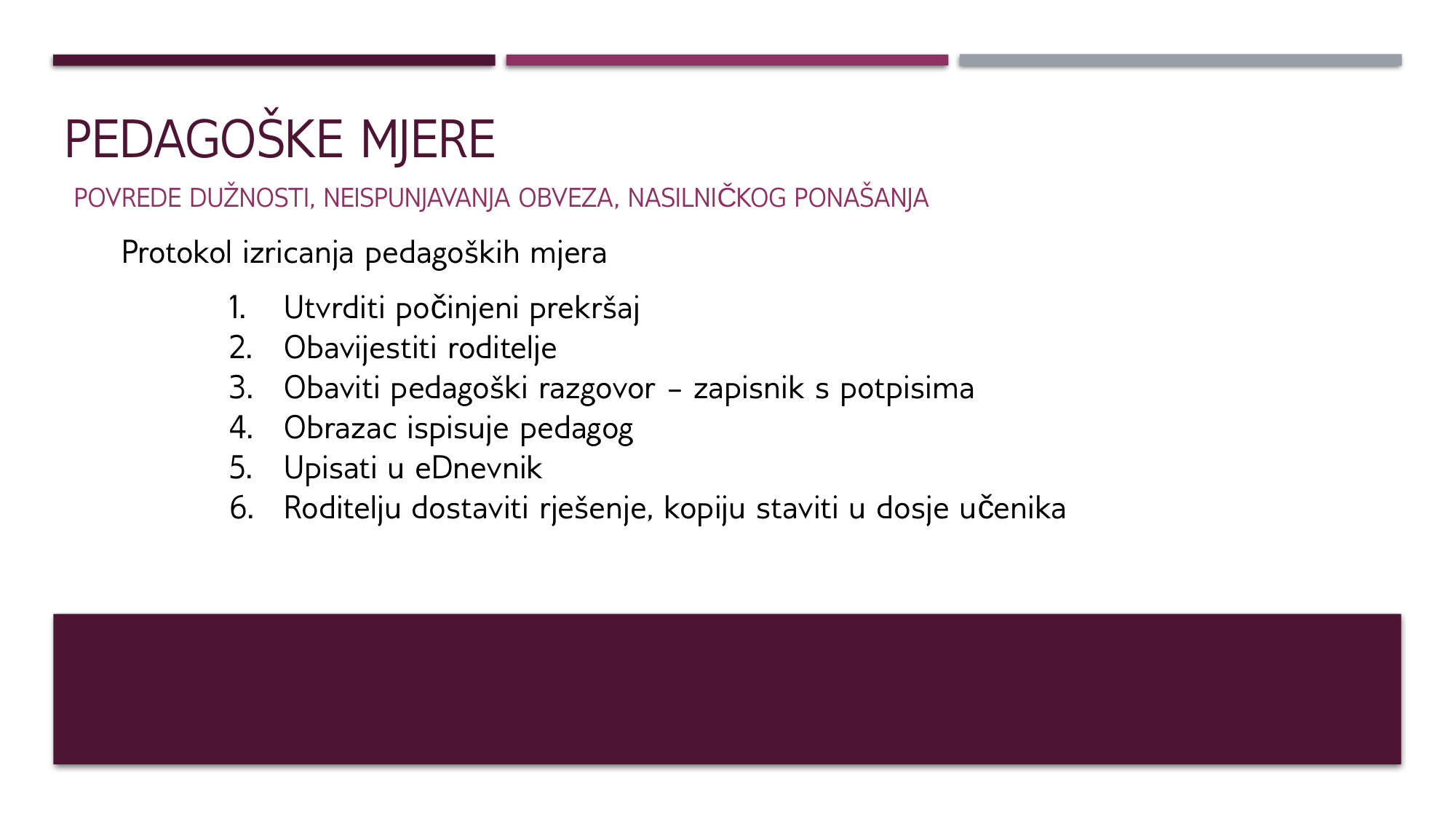

# PEDAGOŠKE MJERE
POVREDE DUŽNOSTI, NEISPUNJAVANJA OBVEZA, NASILNIČKOG PONAŠANJA
Protokol izricanja pedagoških mjera
Utvrditi počinjeni prekršaj
Obavijestiti roditelje
Obaviti pedagoški razgovor – zapisnik s potpisima
Obrazac ispisuje pedagog
Upisati u eDnevnik
Roditelju dostaviti rješenje, kopiju staviti u dosje učenika